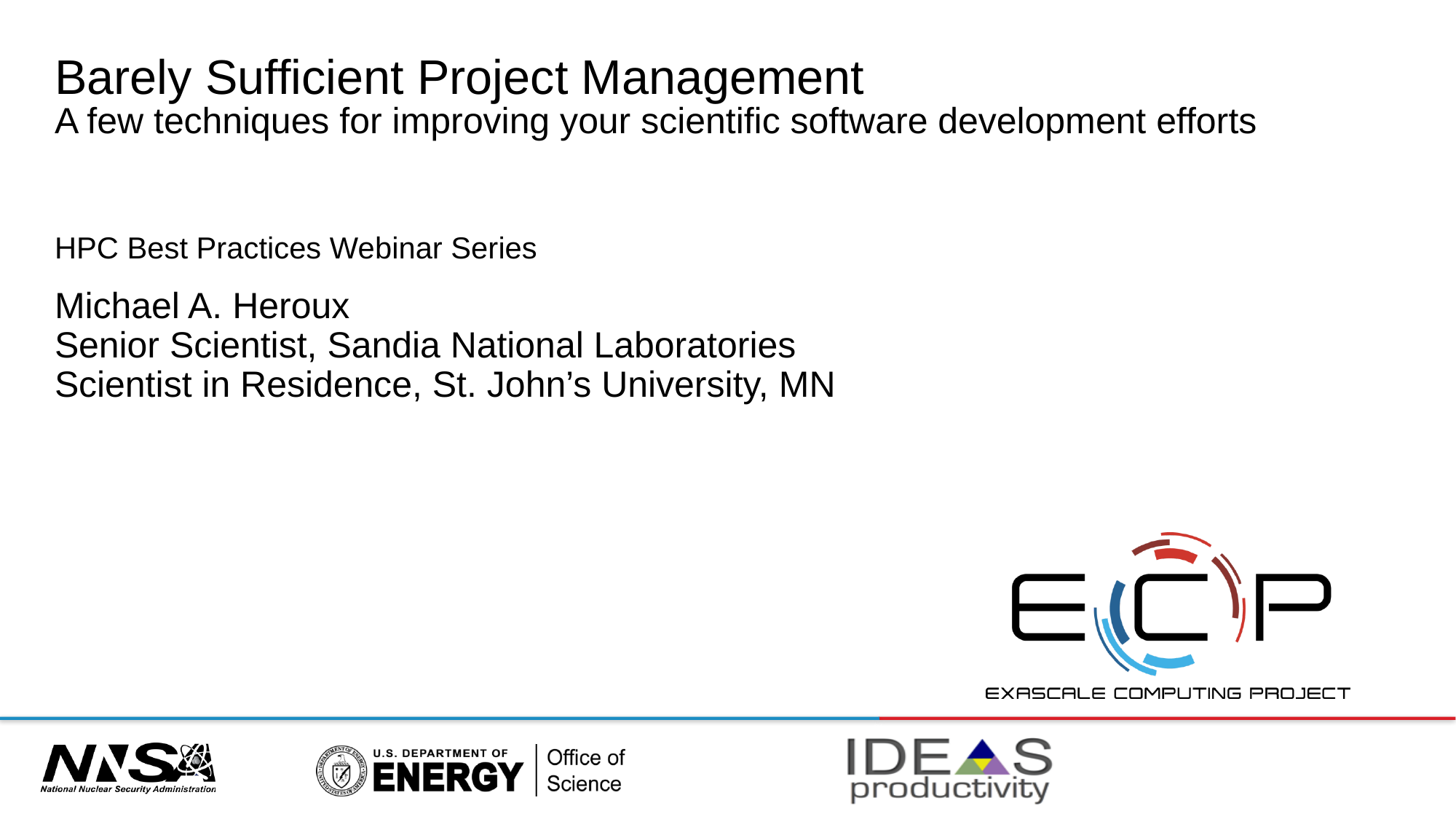

# Barely Sufficient Project Management A few techniques for improving your scientific software development efforts
HPC Best Practices Webinar Series
Michael A. Heroux
Senior Scientist, Sandia National Laboratories
Scientist in Residence, St. John’s University, MN